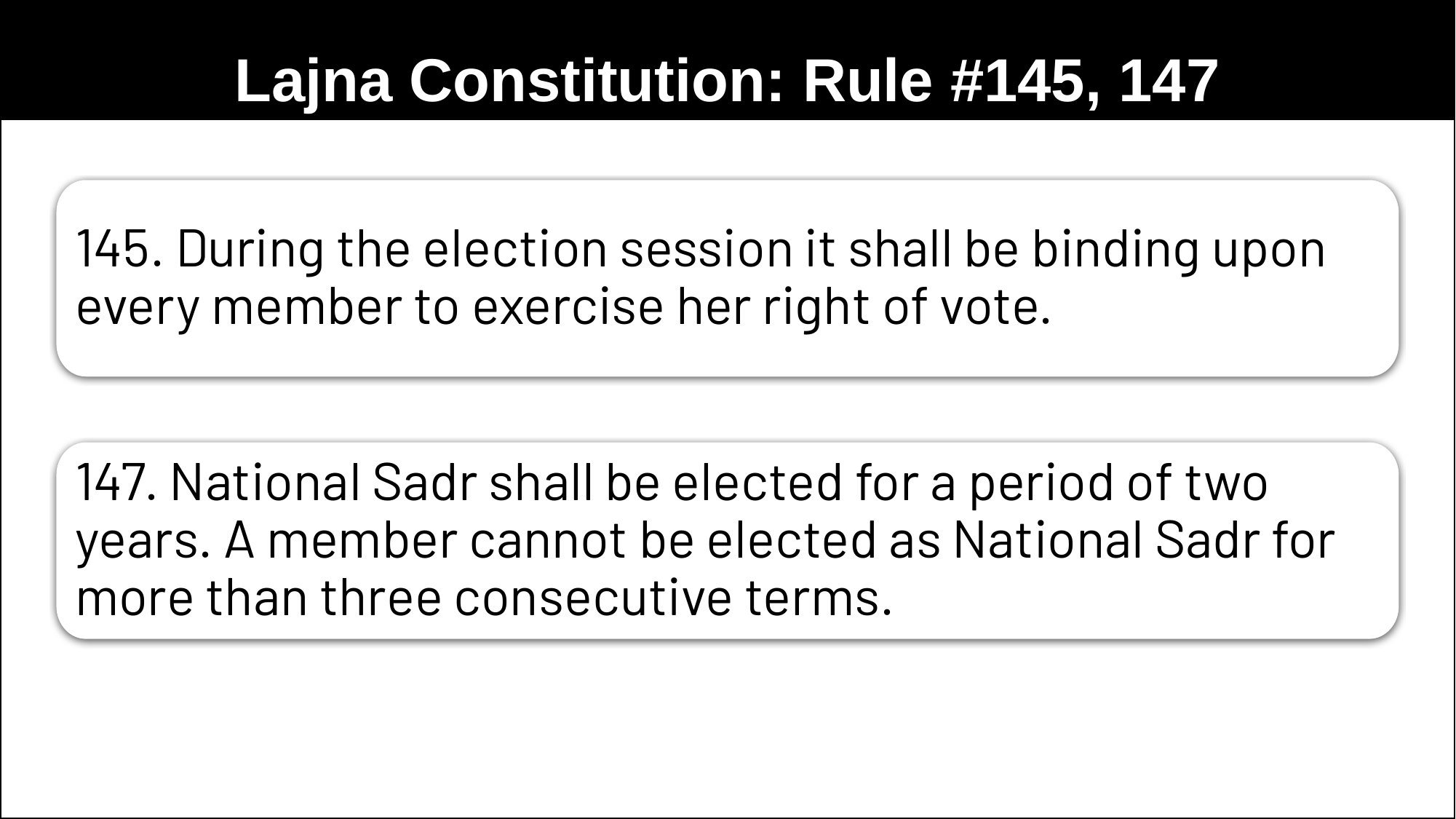

Lajna Constitution: Rule #145, 147

145. During the election session it shall be binding upon every member to exercise her right of vote.
147. National Sadr shall be elected for a period of two years. A member cannot be elected as National Sadr for more than three consecutive terms.